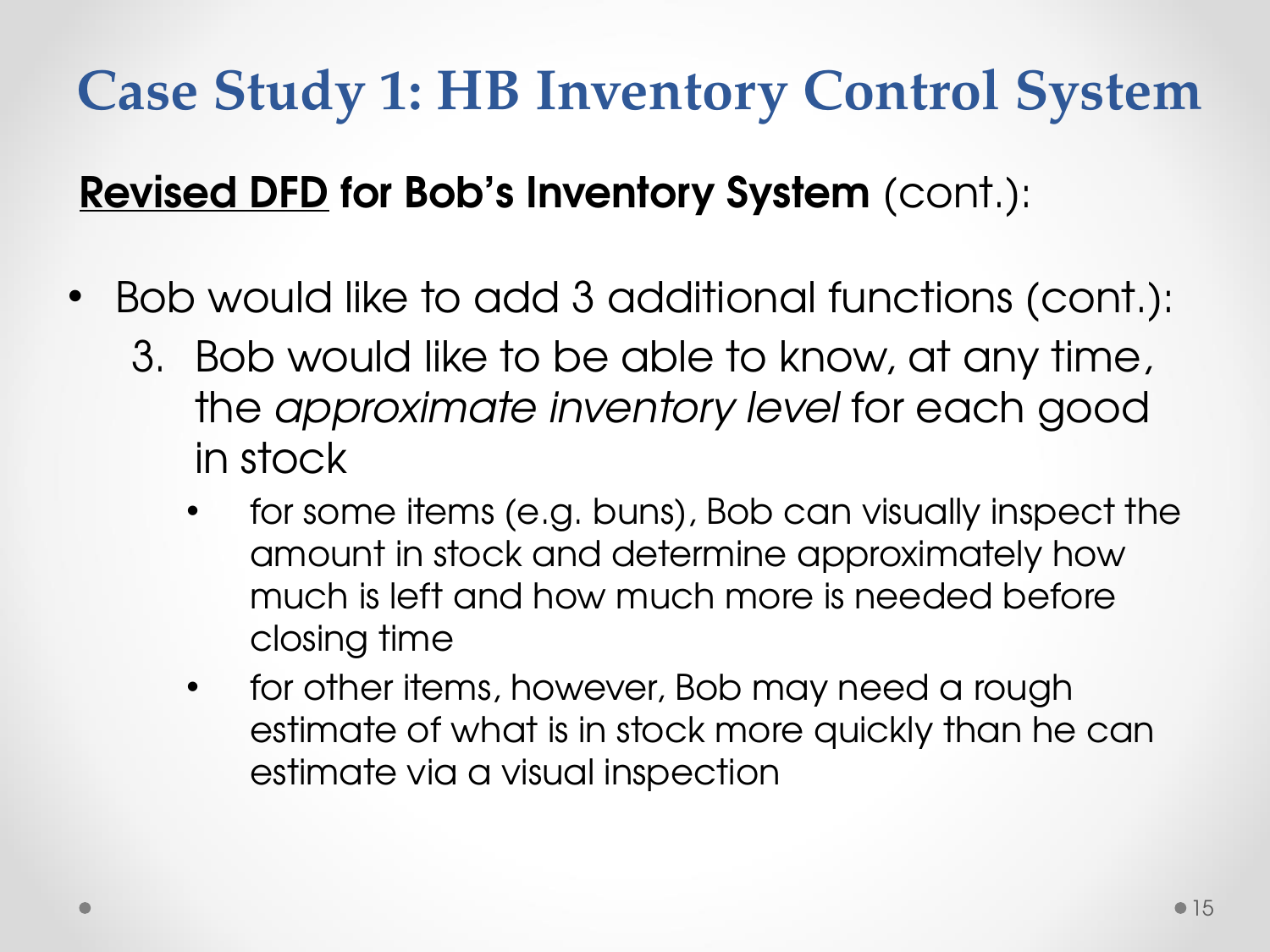

# Case Study 1: HB Inventory Control System
 Revised DFD for Bob’s Inventory System (cont.):

Bob would like to add 3 additional functions (cont.):
Bob would like to be able to know, at any time, the approximate inventory level for each good in stock
for some items (e.g. buns), Bob can visually inspect the amount in stock and determine approximately how much is left and how much more is needed before closing time
for other items, however, Bob may need a rough estimate of what is in stock more quickly than he can estimate via a visual inspection

15